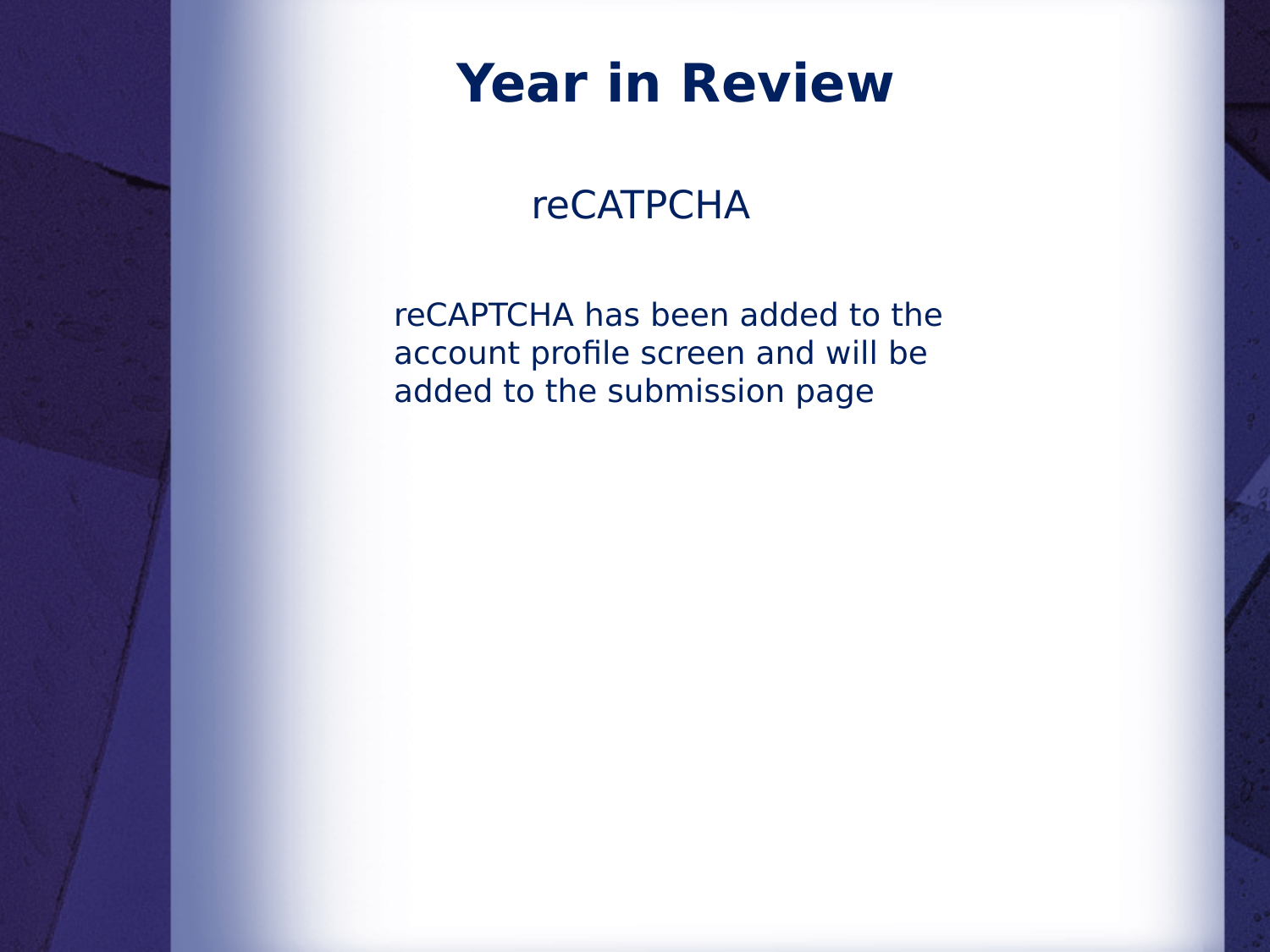

Year in Review
reCATPCHA
reCAPTCHA has been added to the account profile screen and will be added to the submission page